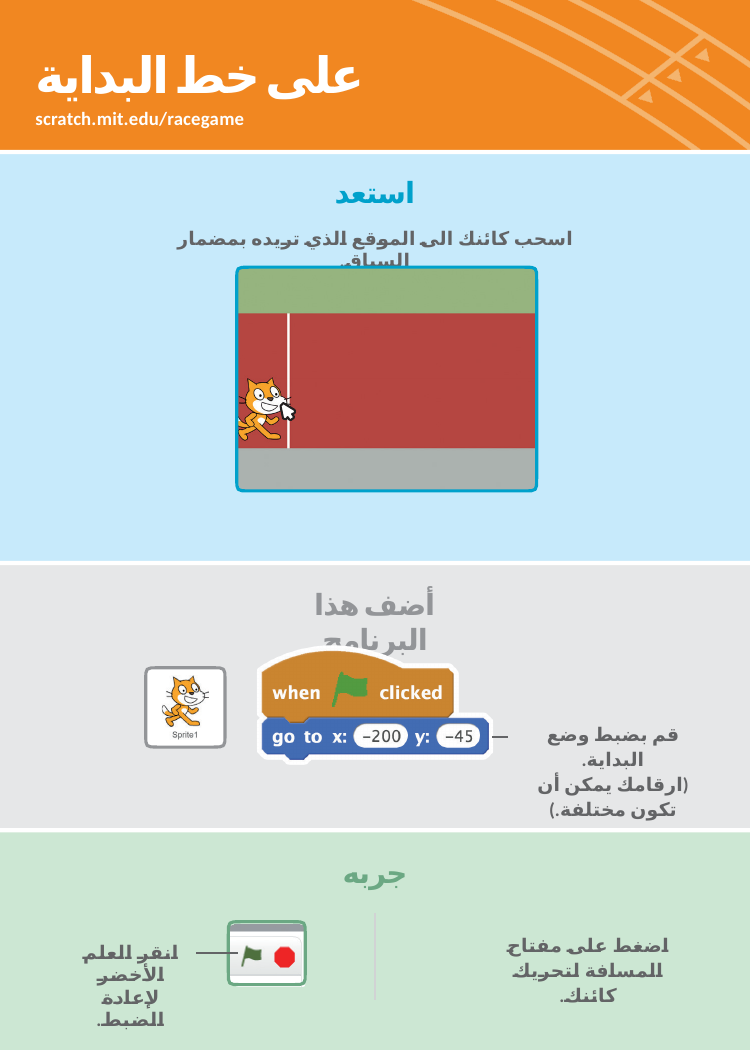

# على خط البداية
scratch.mit.edu/racegame

استعد
اسحب كائنك الى الموقع الذي تريده بمضمار السباق.

أضف هذا البرنامج

قم بضبط وضع البداية.
(ارقامك يمكن أن تكون مختلفة.)

جربه

اضغط على مفتاح المسافة لتحريك كائنك.
انقر العلم الأخضر لإعادة الضبط.